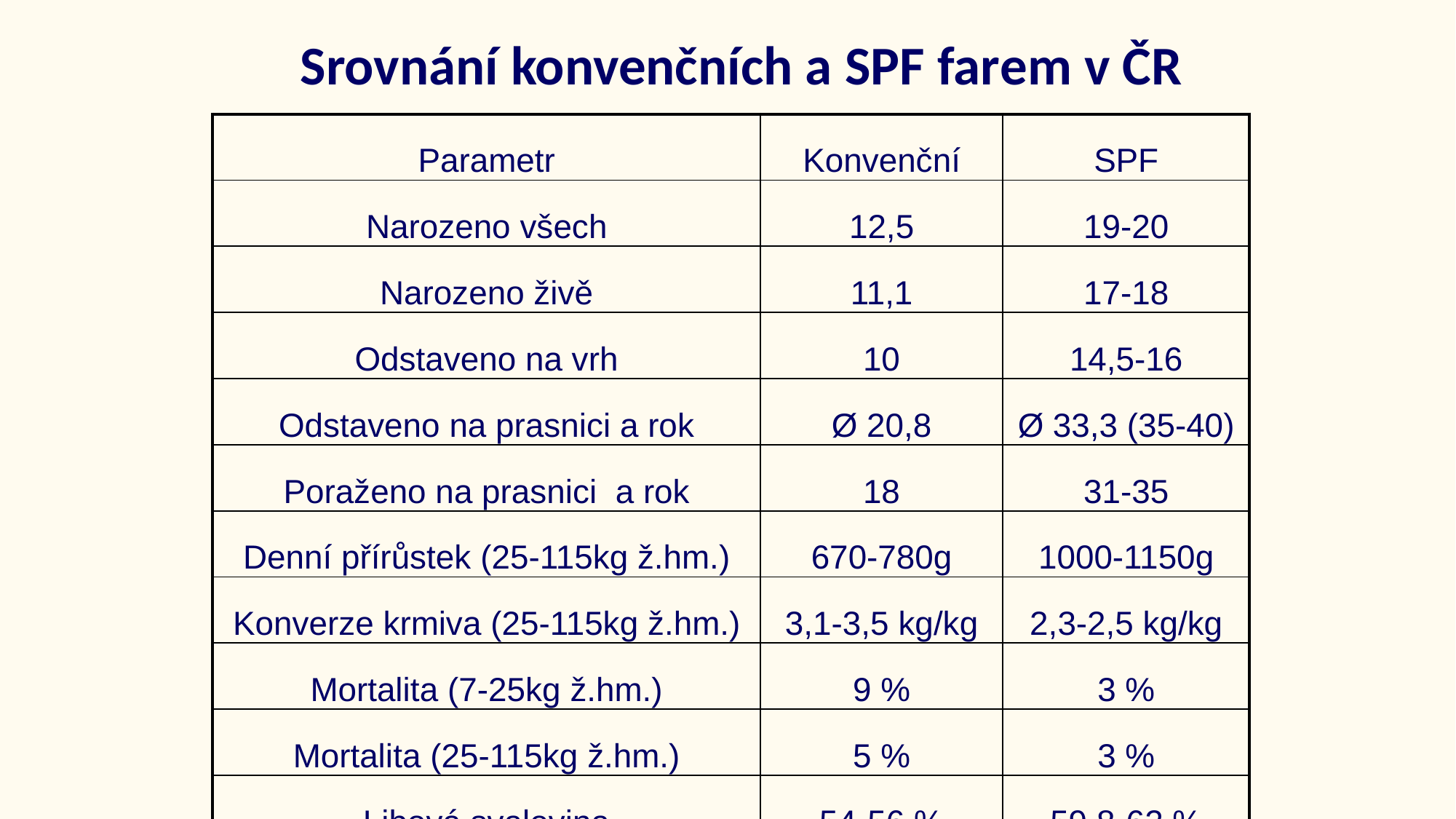

# Srovnání konvenčních a SPF farem v ČR
| Parametr | Konvenční | SPF |
| --- | --- | --- |
| Narozeno všech | 12,5 | 19-20 |
| Narozeno živě | 11,1 | 17-18 |
| Odstaveno na vrh | 10 | 14,5-16 |
| Odstaveno na prasnici a rok | Ø 20,8 | Ø 33,3 (35-40) |
| Poraženo na prasnici a rok | 18 | 31-35 |
| Denní přírůstek (25-115kg ž.hm.) | 670-780g | 1000-1150g |
| Konverze krmiva (25-115kg ž.hm.) | 3,1-3,5 kg/kg | 2,3-2,5 kg/kg |
| Mortalita (7-25kg ž.hm.) | 9 % | 3 % |
| Mortalita (25-115kg ž.hm.) | 5 % | 3 % |
| Libová svalovina | 54-56 % | 59,8-62 % |
| Veterinární péče 1kg ž.hm. | 4-6 Kč | 0,60-1,20 Kč |
| Spotřeba veterinárních antimikrobik | 114,0 mg/CPU | 42,2 mg/CPU |
|  | Rok 2008 | Rok 2023 |